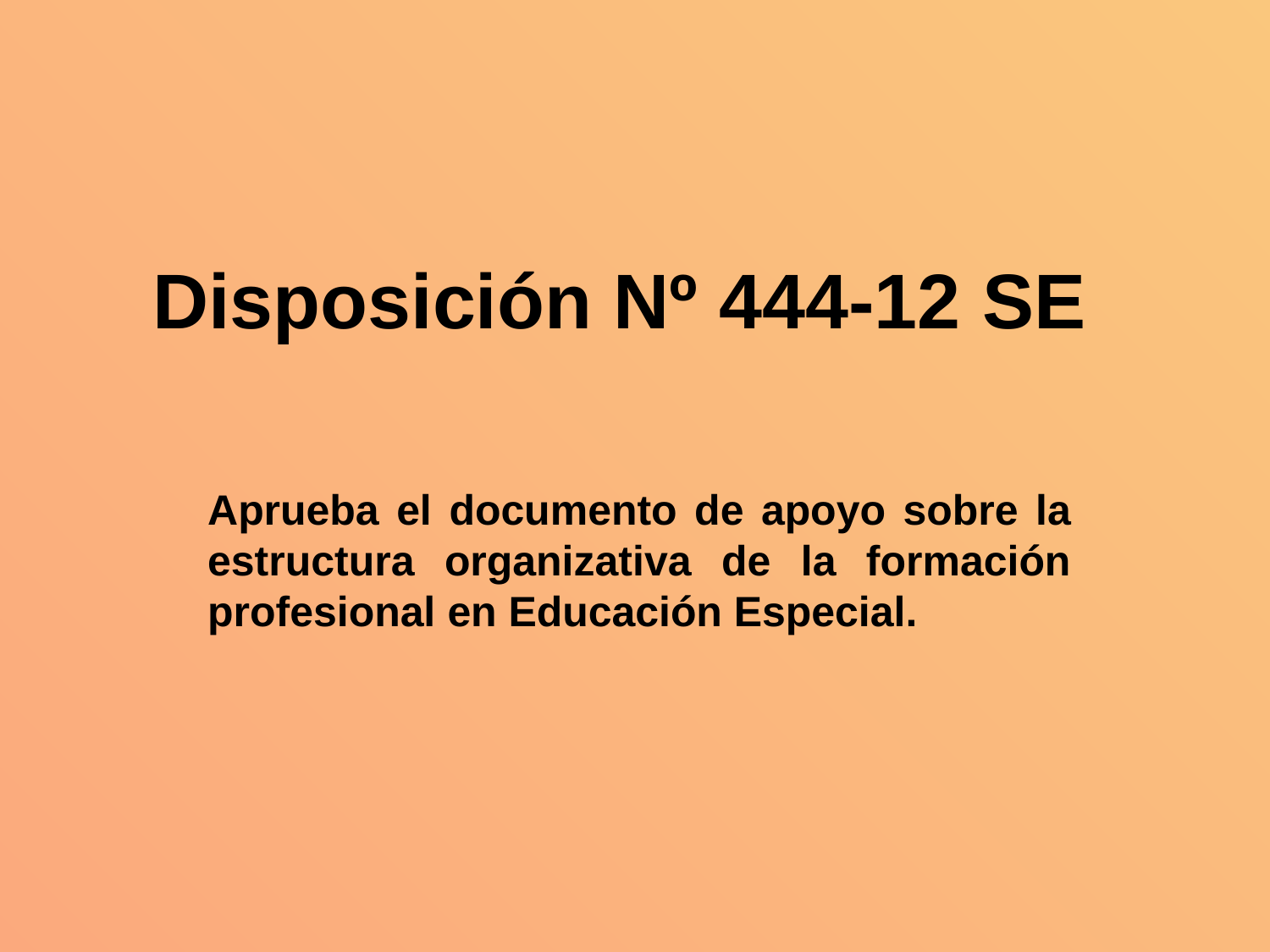

# Disposición Nº 444-12 SE
Aprueba el documento de apoyo sobre la estructura organizativa de la formación profesional en Educación Especial.